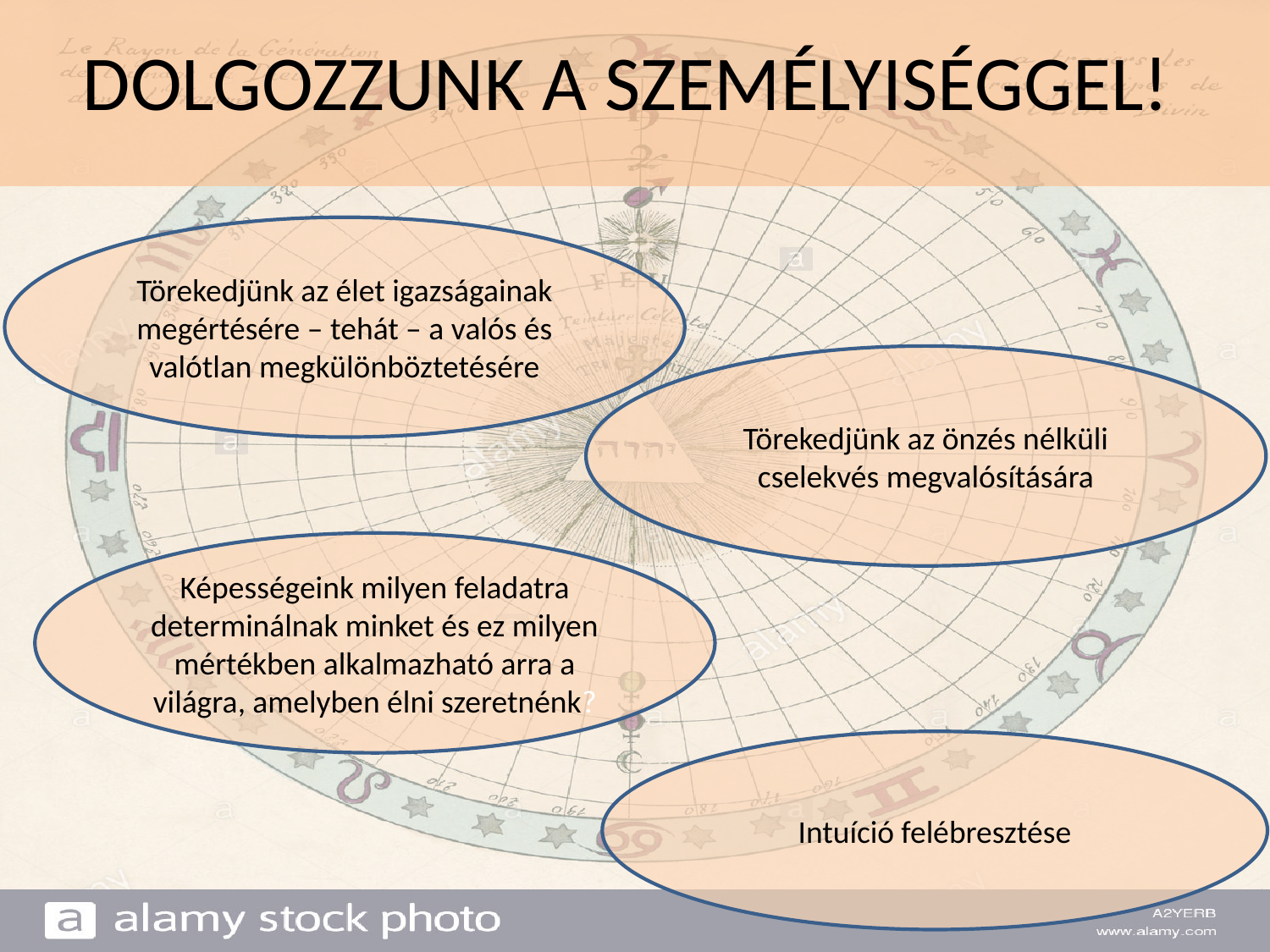

# DOLGOZZUNK A SZEMÉLYISÉGGEL!
Törekedjünk az élet igazságainak megértésére – tehát – a valós és valótlan megkülönböztetésére
Törekedjünk az önzés nélküli cselekvés megvalósítására
Képességeink milyen feladatra determinálnak minket és ez milyen mértékben alkalmazható arra a világra, amelyben élni szeretnénk?
Intuíció felébresztése